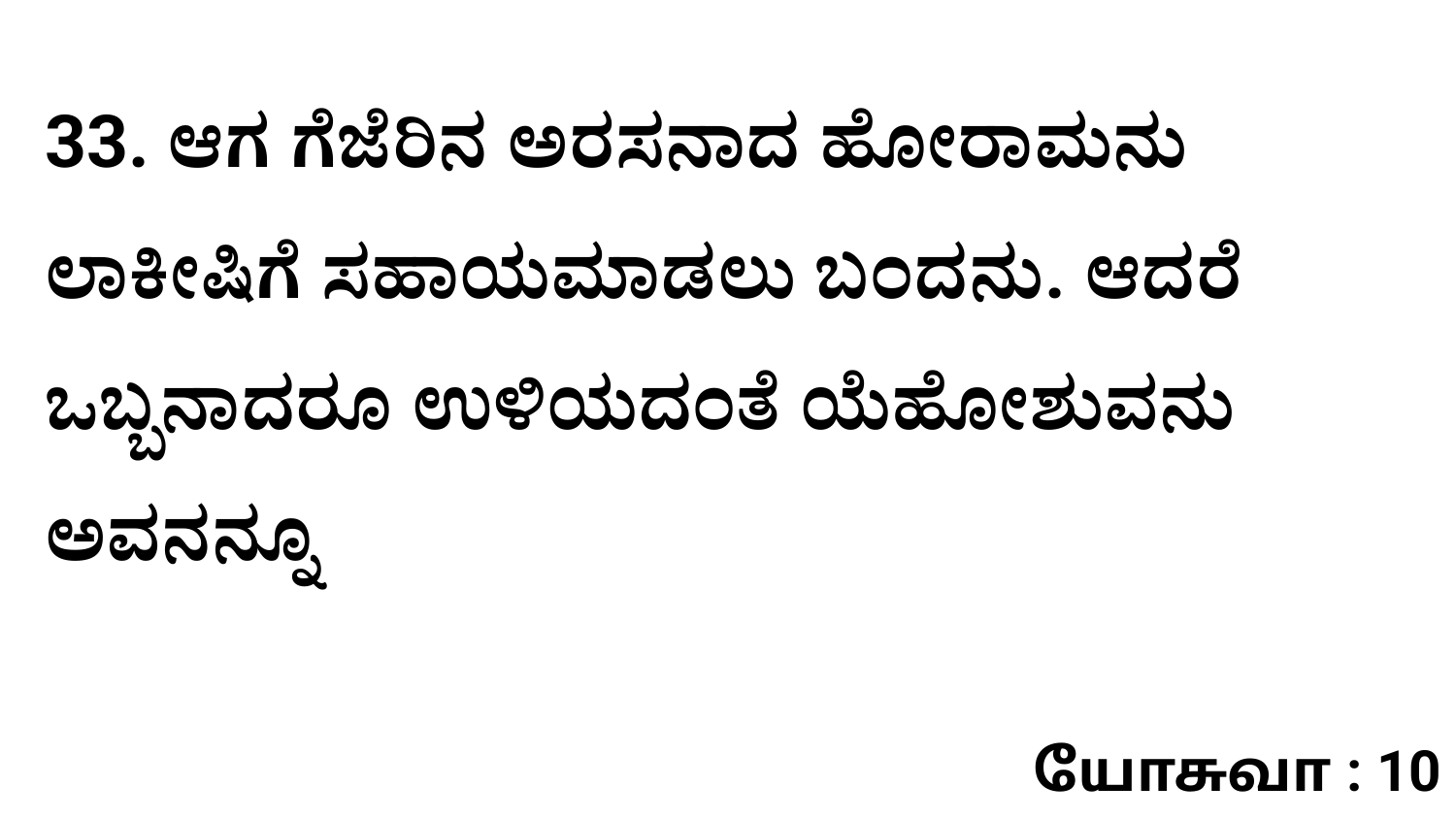

33. ಆಗ ಗೆಜೆರಿನ ಅರಸನಾದ ಹೋರಾಮನು ಲಾಕೀಷಿಗೆ ಸಹಾಯಮಾಡಲು ಬಂದನು. ಆದರೆ ಒಬ್ಬನಾದರೂ ಉಳಿಯದಂತೆ ಯೆಹೋಶುವನು ಅವನನ್ನೂ
யோசுவா : 10